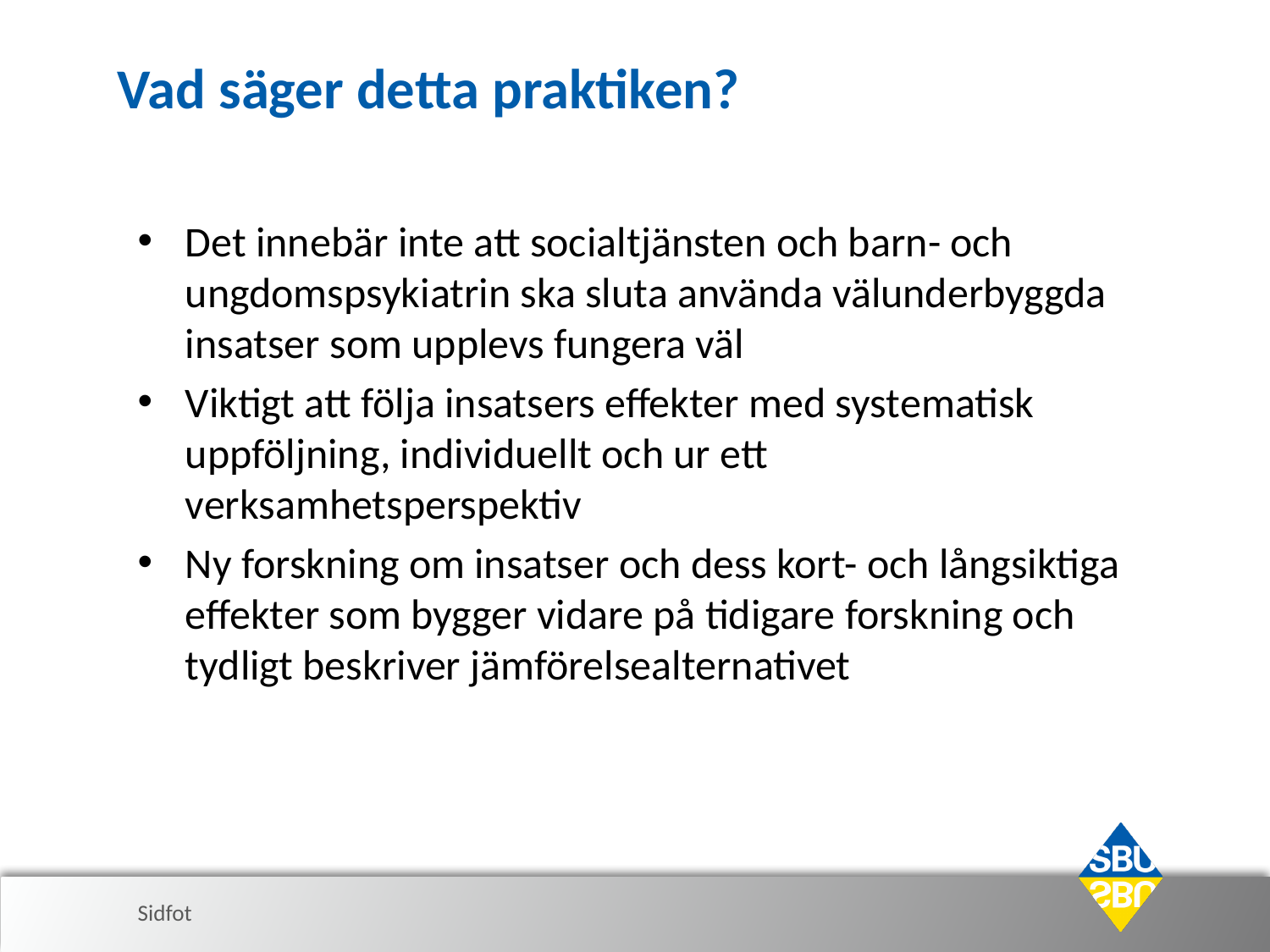

# Vad säger detta praktiken?

Det innebär inte att social­tjänsten och barn- och ungdoms­psykiatrin ska sluta använda välunderbyggda insatser som upplevs fungera väl
Viktigt att följa insatsers effekter med systematisk uppföljning, individuellt och ur ett verksamhetsperspektiv
Ny forskning om insatser och dess kort- och långsiktiga effekter som bygger vidare på tidigare forskning och tydligt beskriver jämförelsealternativet

Sidfot